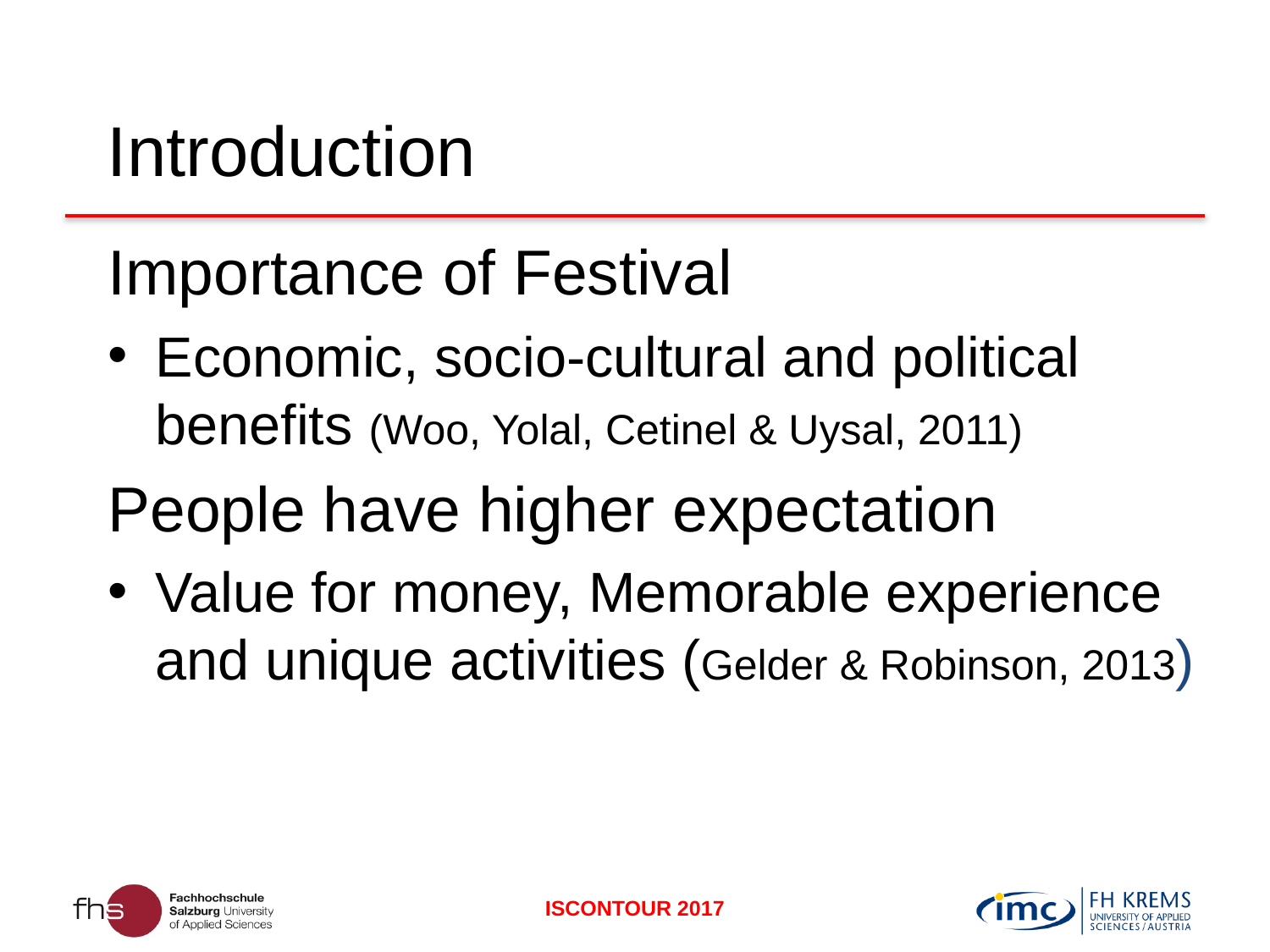

# Introduction
Importance of Festival
Economic, socio-cultural and political benefits (Woo, Yolal, Cetinel & Uysal, 2011)
People have higher expectation
Value for money, Memorable experience and unique activities (Gelder & Robinson, 2013)